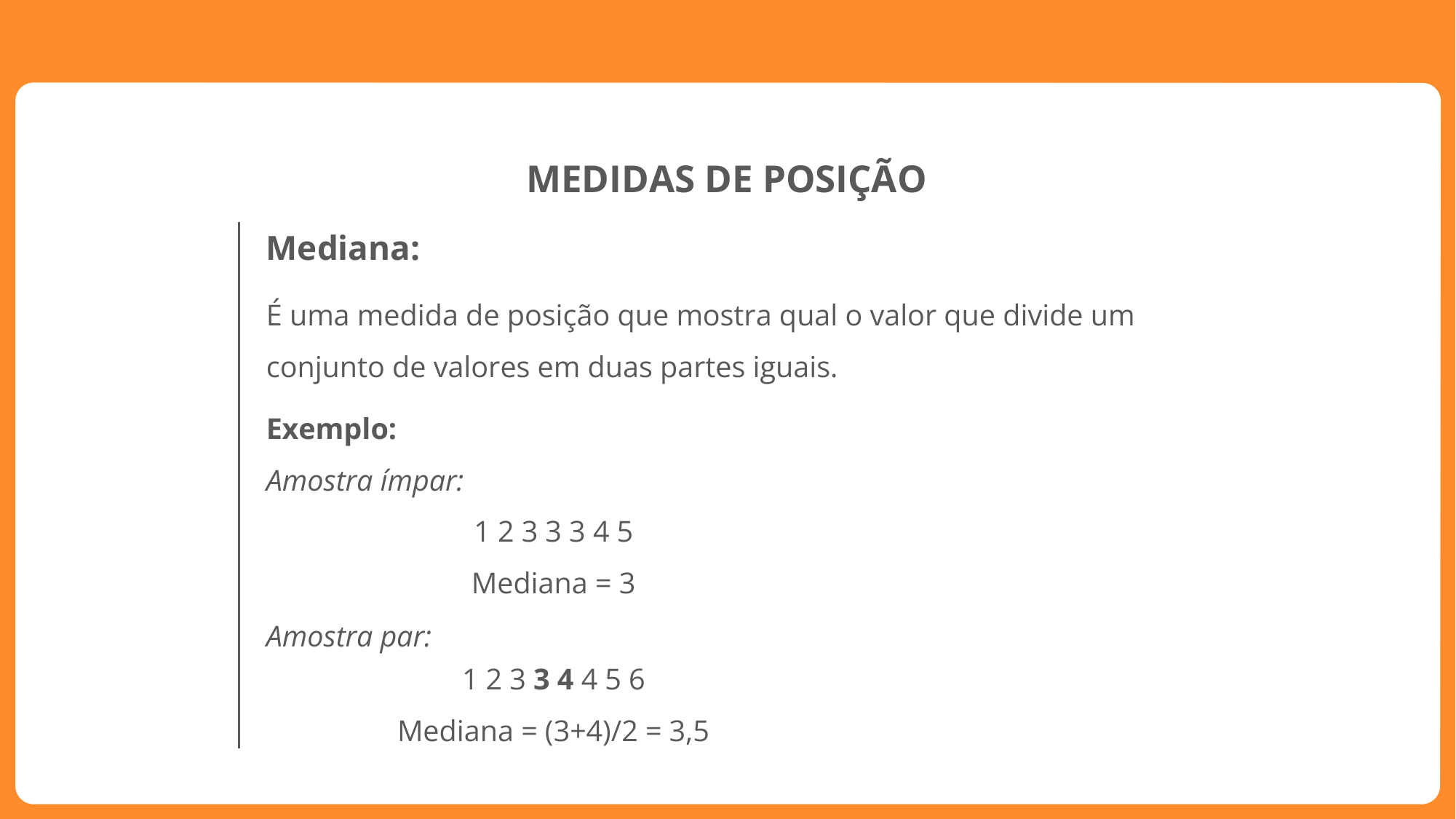

MEDIDAS DE POSIÇÃO
Mediana:
É uma medida de posição que mostra qual o valor que divide um conjunto de valores em duas partes iguais.
Exemplo:
Amostra ímpar:

Amostra par:
1 2 3 3 3 4 5
Mediana = 3
1 2 3 3 4 4 5 6
Mediana = (3+4)/2 = 3,5